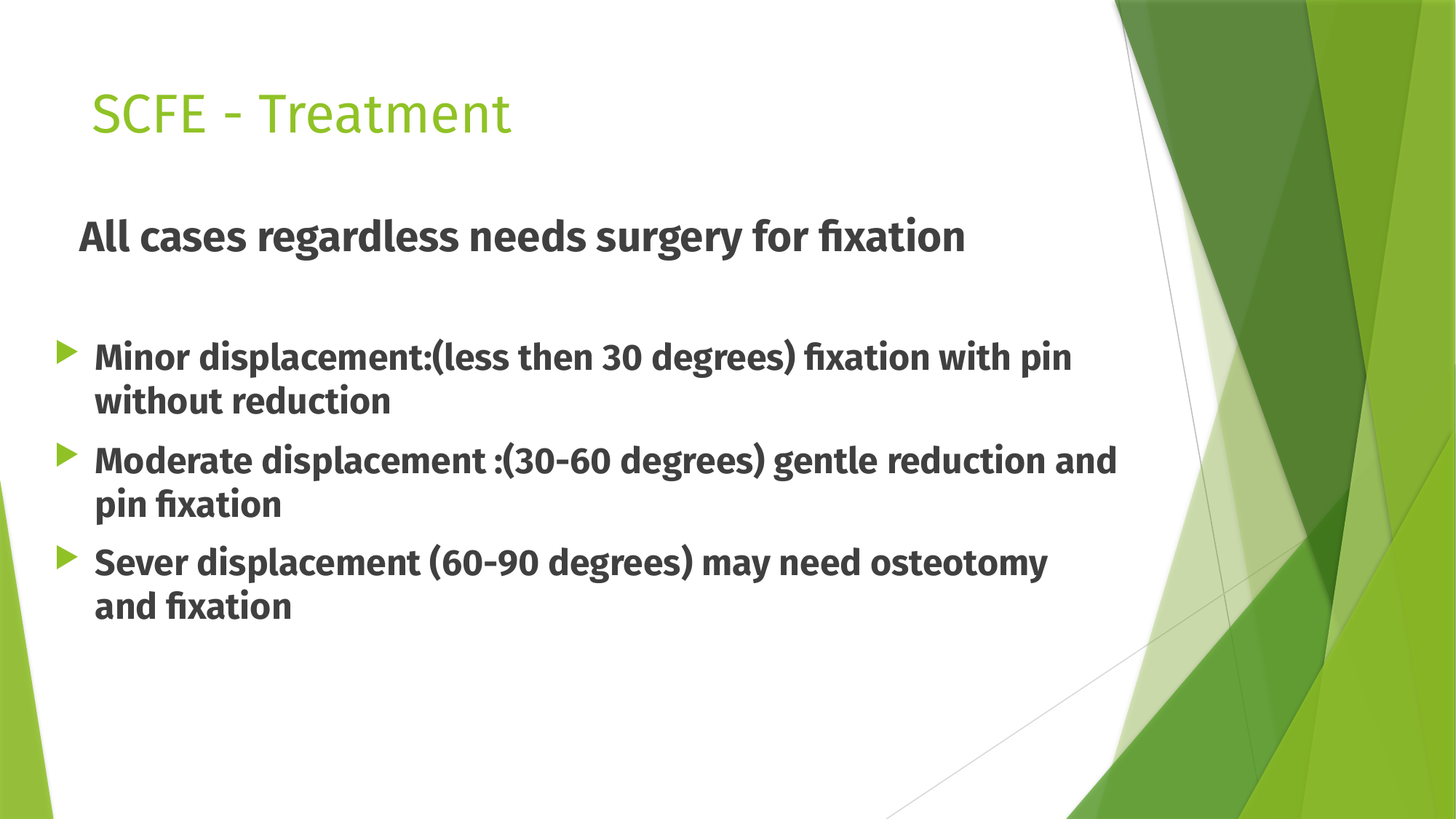

# SCFE - Treatment
   All cases regardless needs surgery for fixation

Minor displacement:(less then 30 degrees) fixation with pin  without reduction
Moderate displacement :(30-60 degrees) gentle reduction and pin fixation
Sever displacement (60-90 degrees) may need osteotomy and fixation